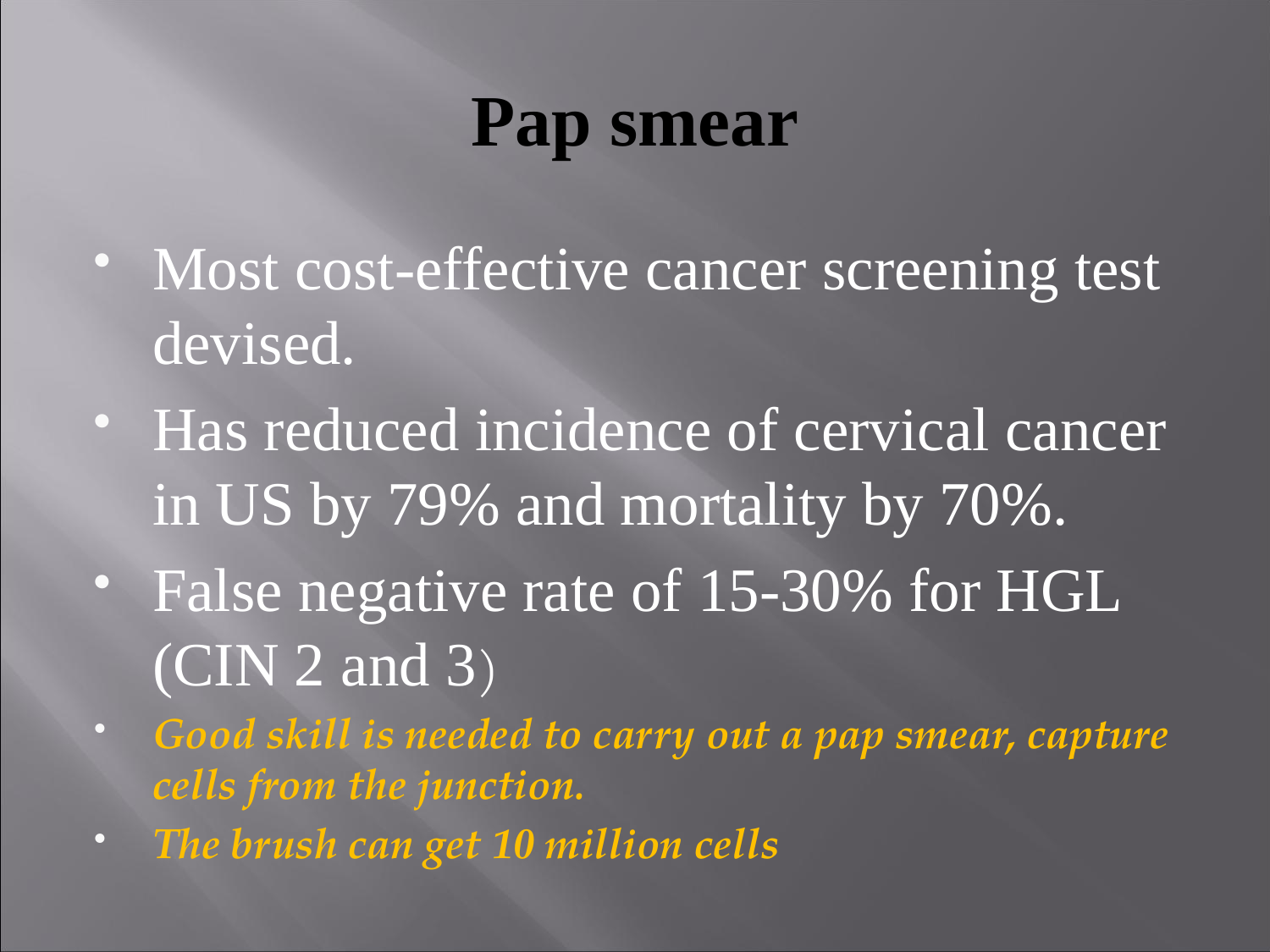

# Pap smear
Most cost-effective cancer screening test devised.
Has reduced incidence of cervical cancer in US by 79% and mortality by 70%.
False negative rate of 15-30% for HGL (CIN 2 and 3)
Good skill is needed to carry out a pap smear, capture cells from the junction.
The brush can get 10 million cells